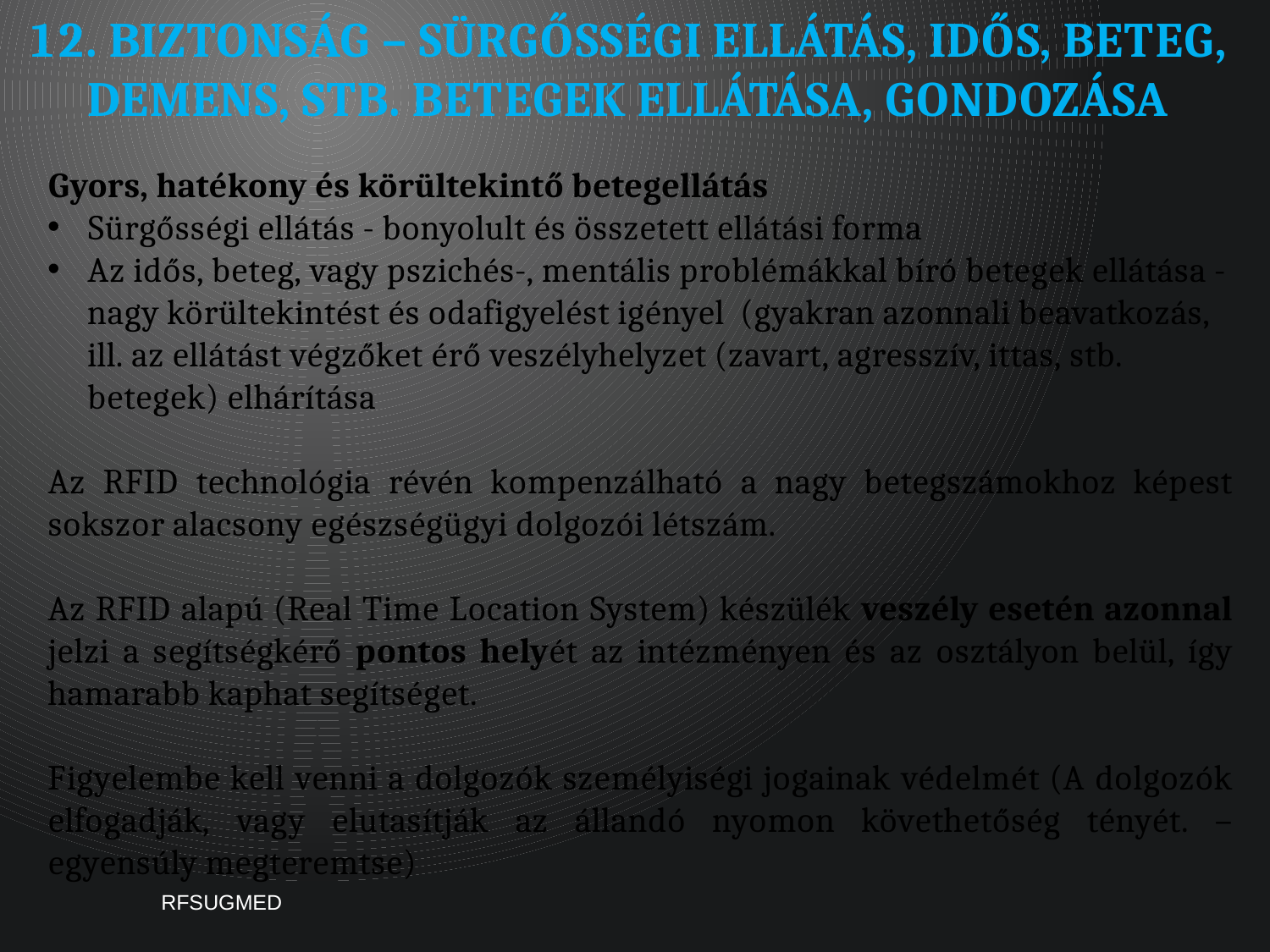

# 12. Biztonság – Sürgősségi ellátás, Idős, beteg, demens, stb. betegek ellátása, gondozása
Gyors, hatékony és körültekintő betegellátás
Sürgősségi ellátás - bonyolult és összetett ellátási forma
Az idős, beteg, vagy pszichés-, mentális problémákkal bíró betegek ellátása - nagy körültekintést és odafigyelést igényel  (gyakran azonnali beavatkozás, ill. az ellátást végzőket érő veszélyhelyzet (zavart, agresszív, ittas, stb. betegek) elhárítása

Az RFID technológia révén kompenzálható a nagy betegszámokhoz képest sokszor alacsony egészségügyi dolgozói létszám.

Az RFID alapú (Real Time Location System) készülék veszély esetén azonnal jelzi a segítségkérő pontos helyét az intézményen és az osztályon belül, így hamarabb kaphat segítséget.

Figyelembe kell venni a dolgozók személyiségi jogainak védelmét (A dolgozók elfogadják, vagy elutasítják az állandó nyomon követhetőség tényét. – egyensúly megteremtse)
RFSUGMED